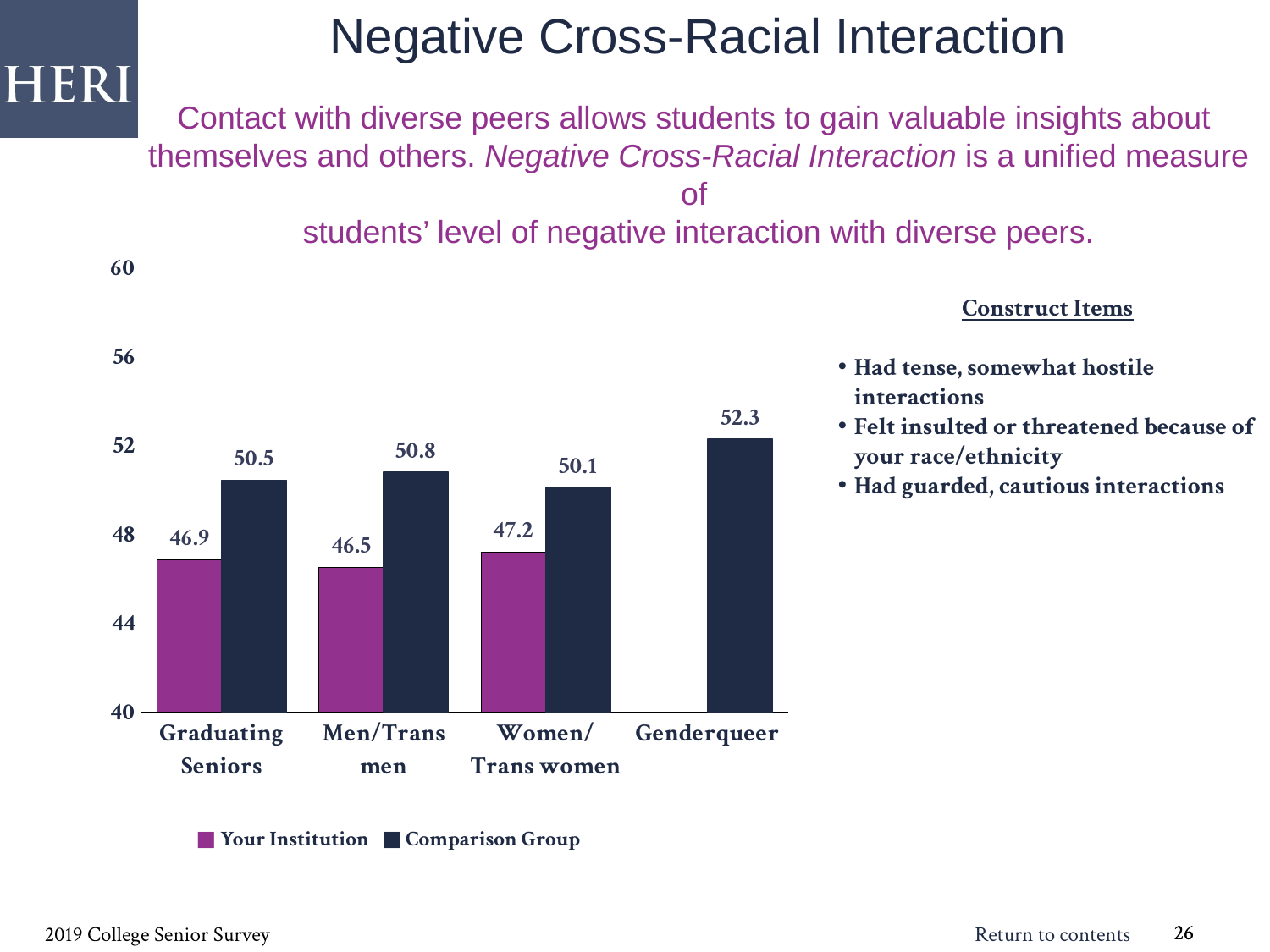

Negative Cross-Racial Interaction
Contact with diverse peers allows students to gain valuable insights about
themselves and others. Negative Cross-Racial Interaction is a unified measure of
students’ level of negative interaction with diverse peers.

### Chart

| Category | Institution | Comparison |
|---|---|---|
| Graduating Seniors | 46.89 | 50.46 |
| Men/Trans men | 46.53 | 50.82 |
| Women/Trans women | 47.22 | 50.12 |
| Genderqueer | 0.0 | 52.31 |
Construct Items

Had tense, somewhat hostile interactions
Felt insulted or threatened because of your race/ethnicity
Had guarded, cautious interactions
■ Your Institution   ■ Comparison Group
2019 College Senior Survey
26
26